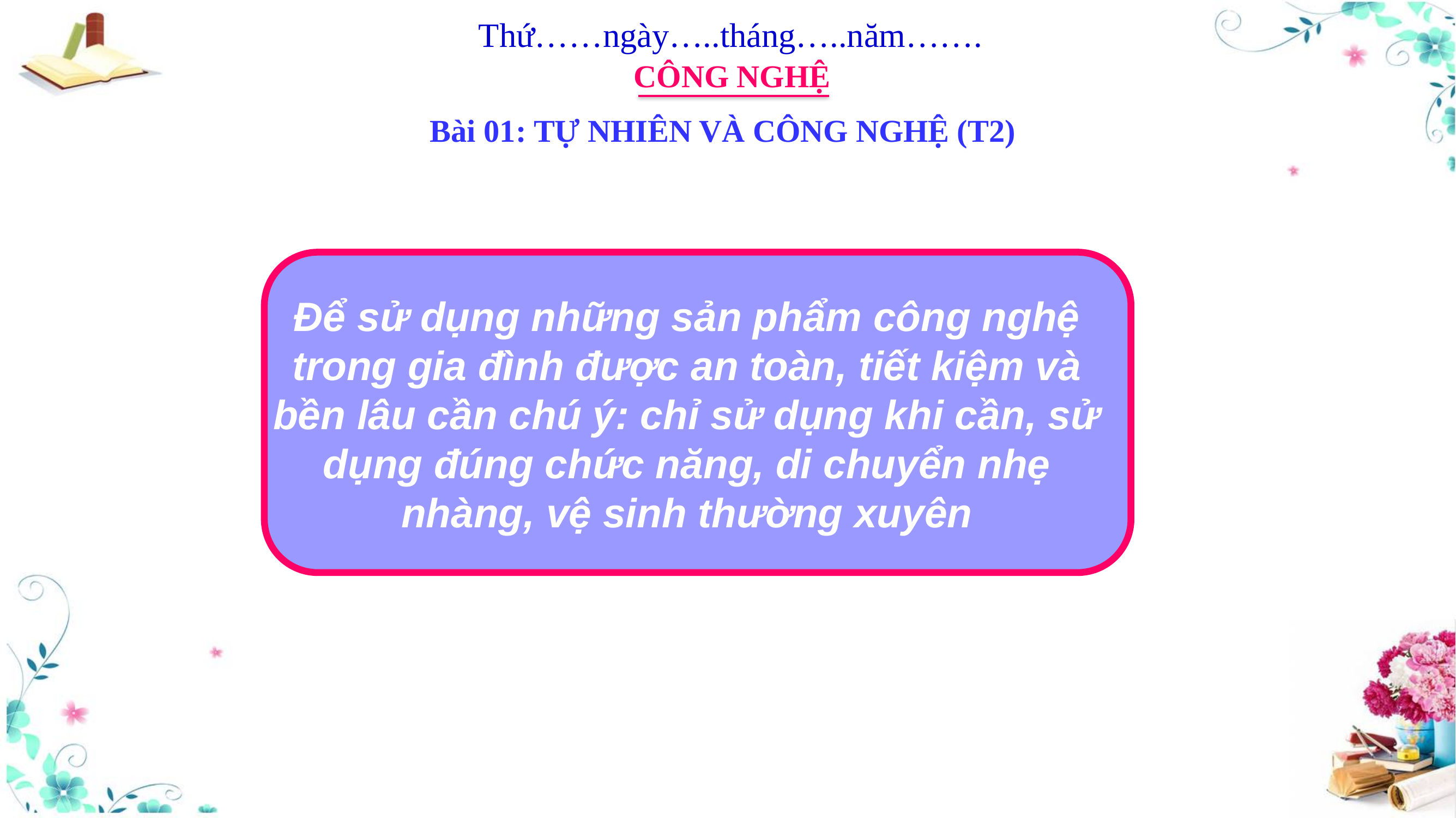

Thứ……ngày…..tháng…..năm…….
CÔNG NGHỆ
Bài 01: TỰ NHIÊN VÀ CÔNG NGHỆ (T2)

Để sử dụng những sản phẩm công nghệ trong gia đình được an toàn, tiết kiệm và bền lâu cần chú ý: chỉ sử dụng khi cần, sử dụng đúng chức năng, di chuyển nhẹ nhàng, vệ sinh thường xuyên